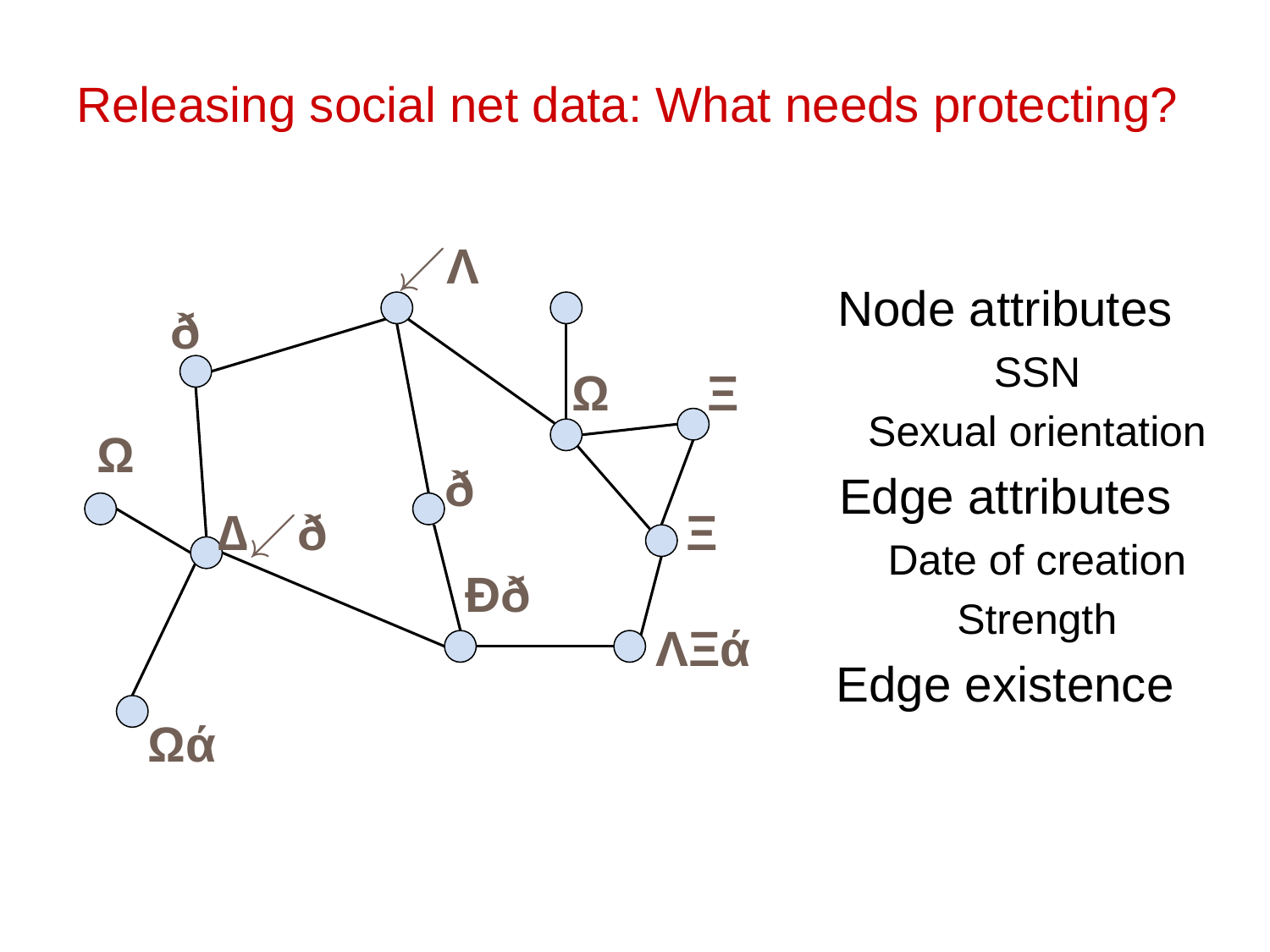

Releasing social net data: What needs protecting?
↙Λ
Node attributes
SSN
Sexual orientation
Edge attributes
Date of creation
Strength
Edge existence

ð

Ω
Ξ

Ω

ð

∆↙ð
Ξ

Đð

ΛΞά

Ωά